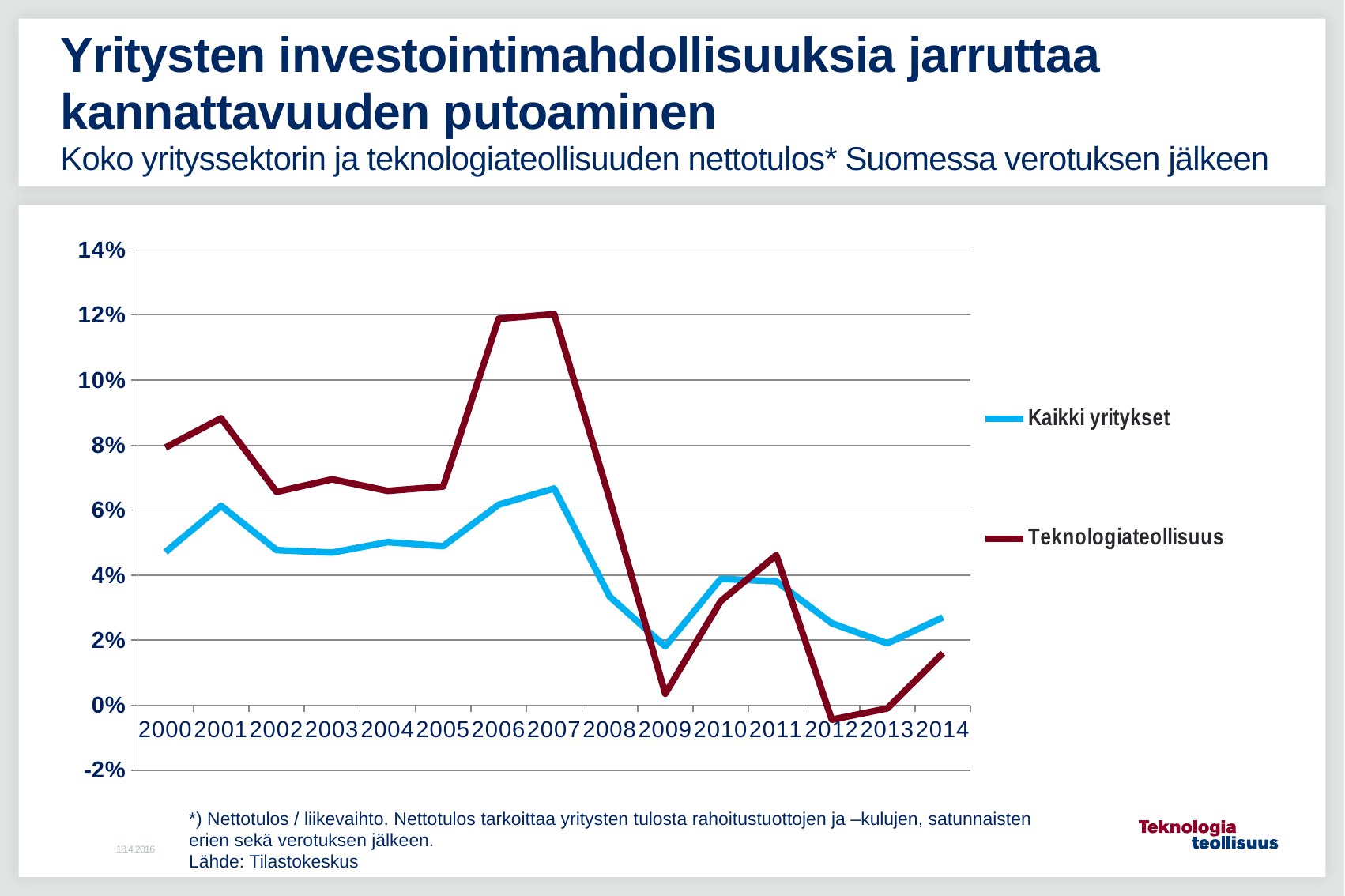

# Yritysten investointimahdollisuuksia jarruttaa kannattavuuden putoaminen Koko yrityssektorin ja teknologiateollisuuden nettotulos* Suomessa verotuksen jälkeen

### Chart

| Category | Kaikki yritykset | Teknologiateollisuus |
|---|---|---|
| 2000 | 0.047101 | 0.079233 |
| 2001 | 0.061315999999999996 | 0.088248 |
| 2002 | 0.047686 | 0.06558900000000001 |
| 2003 | 0.046924 | 0.069464 |
| 2004 | 0.050134 | 0.06591 |
| 2005 | 0.048894 | 0.067254 |
| 2006 | 0.06167115 | 0.118836 |
| 2007 | 0.06666444 | 0.12026999999999999 |
| 2008 | 0.03334966 | 0.063289 |
| 2009 | 0.01805685 | 0.003526 |
| 2010 | 0.03884376 | 0.031972 |
| 2011 | 0.038096290000000005 | 0.046132 |
| 2012 | 0.02517586 | -0.0044529999999999995 |
| 2013 | 0.019 | -0.001 |
| 2014 | 0.027 | 0.016 |
*) Nettotulos / liikevaihto. Nettotulos tarkoittaa yritysten tulosta rahoitustuottojen ja –kulujen, satunnaisten erien sekä verotuksen jälkeen.
Lähde: Tilastokeskus
18.4.2016